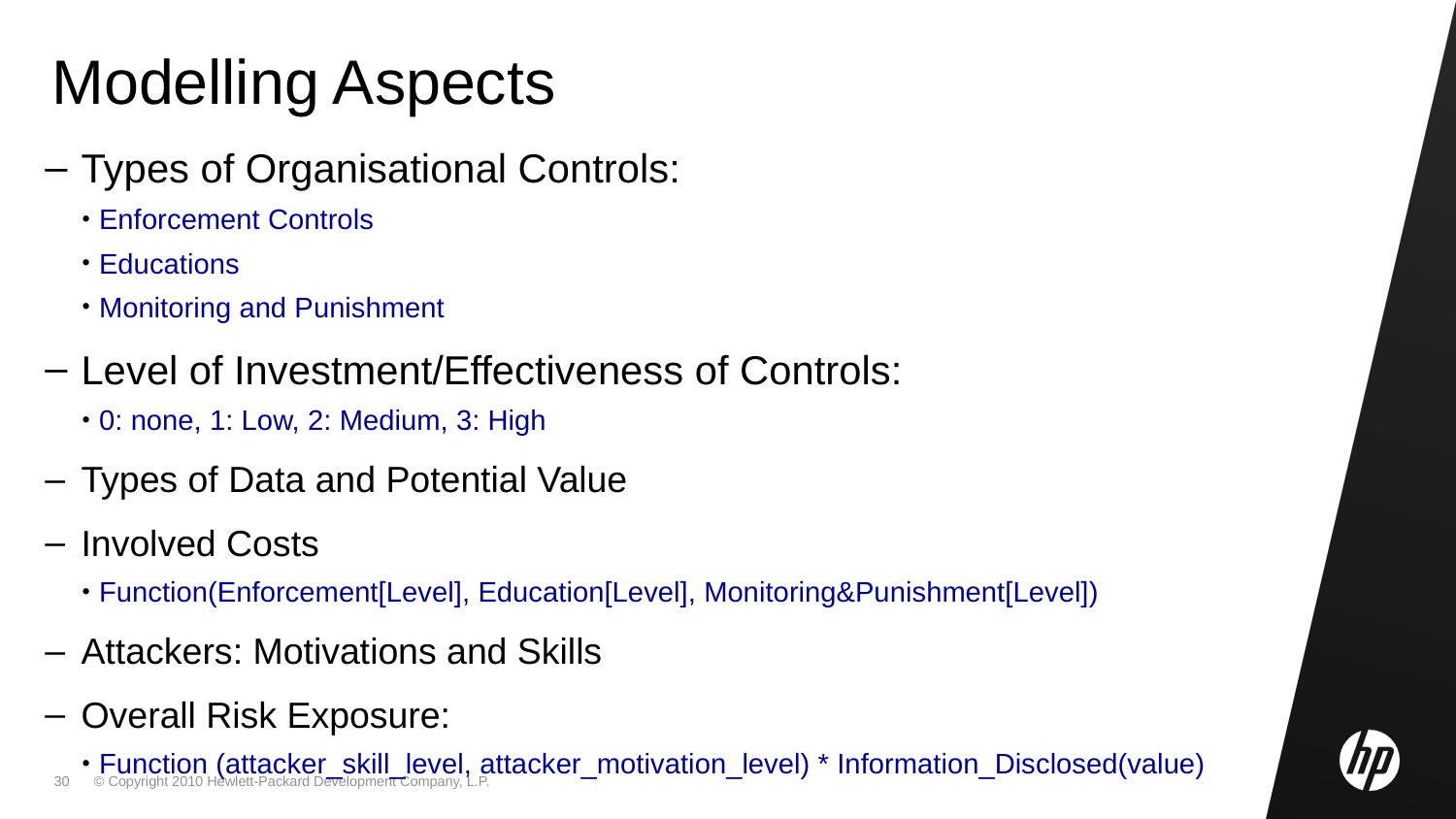

Modelling Aspects
Types of Organisational Controls:
Enforcement Controls
Educations
Monitoring and Punishment
Level of Investment/Effectiveness of Controls:
0: none, 1: Low, 2: Medium, 3: High
Types of Data and Potential Value
Involved Costs
Function(Enforcement[Level], Education[Level], Monitoring&Punishment[Level])
Attackers: Motivations and Skills
Overall Risk Exposure:
Function (attacker_skill_level, attacker_motivation_level) * Information_Disclosed(value)